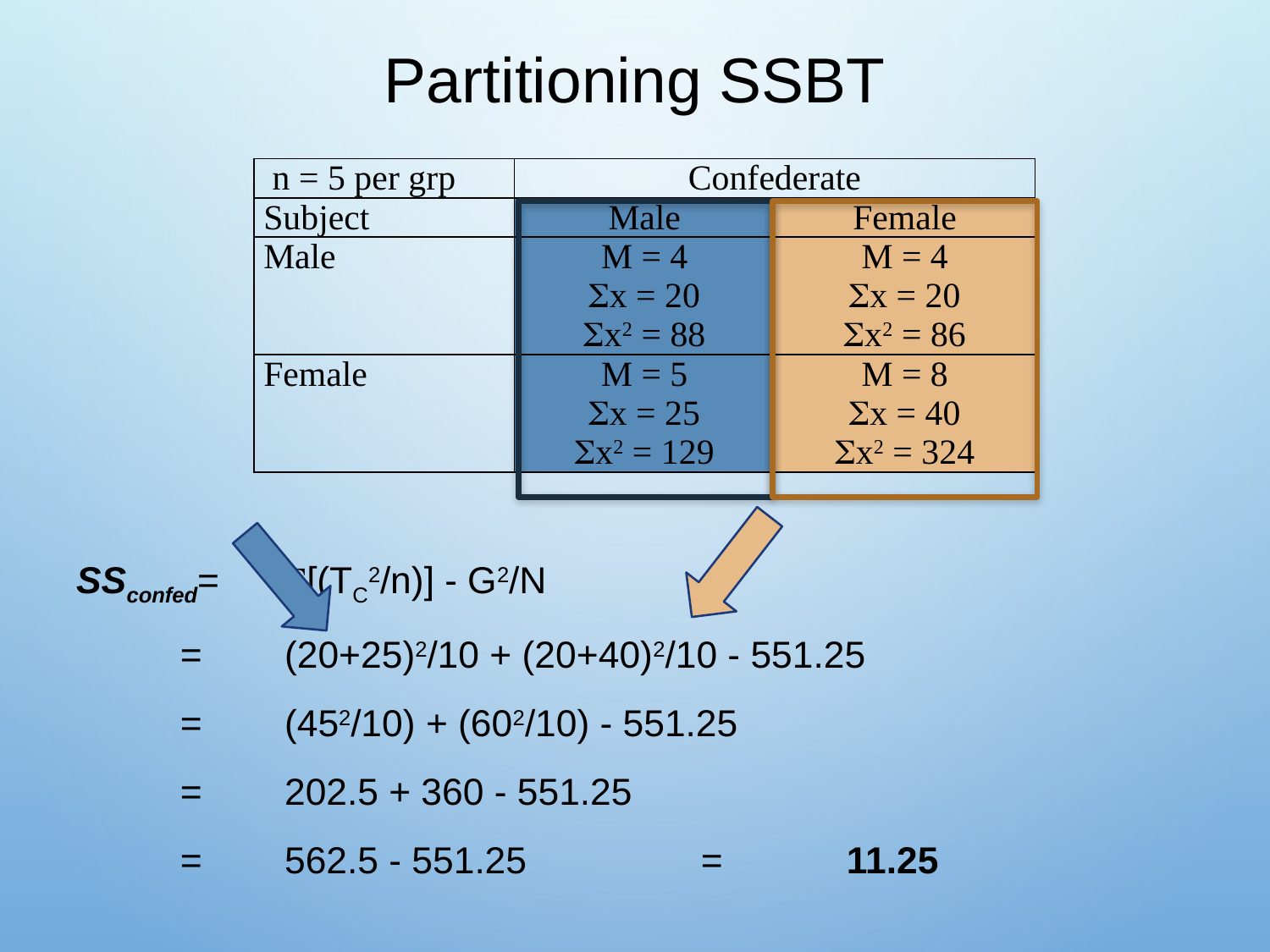

# Partitioning SSBT
| n = 5 per grp | Confederate |  |
| --- | --- | --- |
| Subject | Male | Female |
| Male | M = 4 Σx = 20 Σx2 = 88 | M = 4 Σx = 20 Σx2 = 86 |
| Female | M = 5 Σx = 25 Σx2 = 129 | M = 8 Σx = 40 Σx2 = 324 |

SSconfed=	Σ[(TC2/n)] - G2/N
	=	(20+25)2/10 + (20+40)2/10 - 551.25
	=	(452/10) + (602/10) - 551.25
	=	202.5 + 360 - 551.25
	=	562.5 - 551.25		=	    11.25